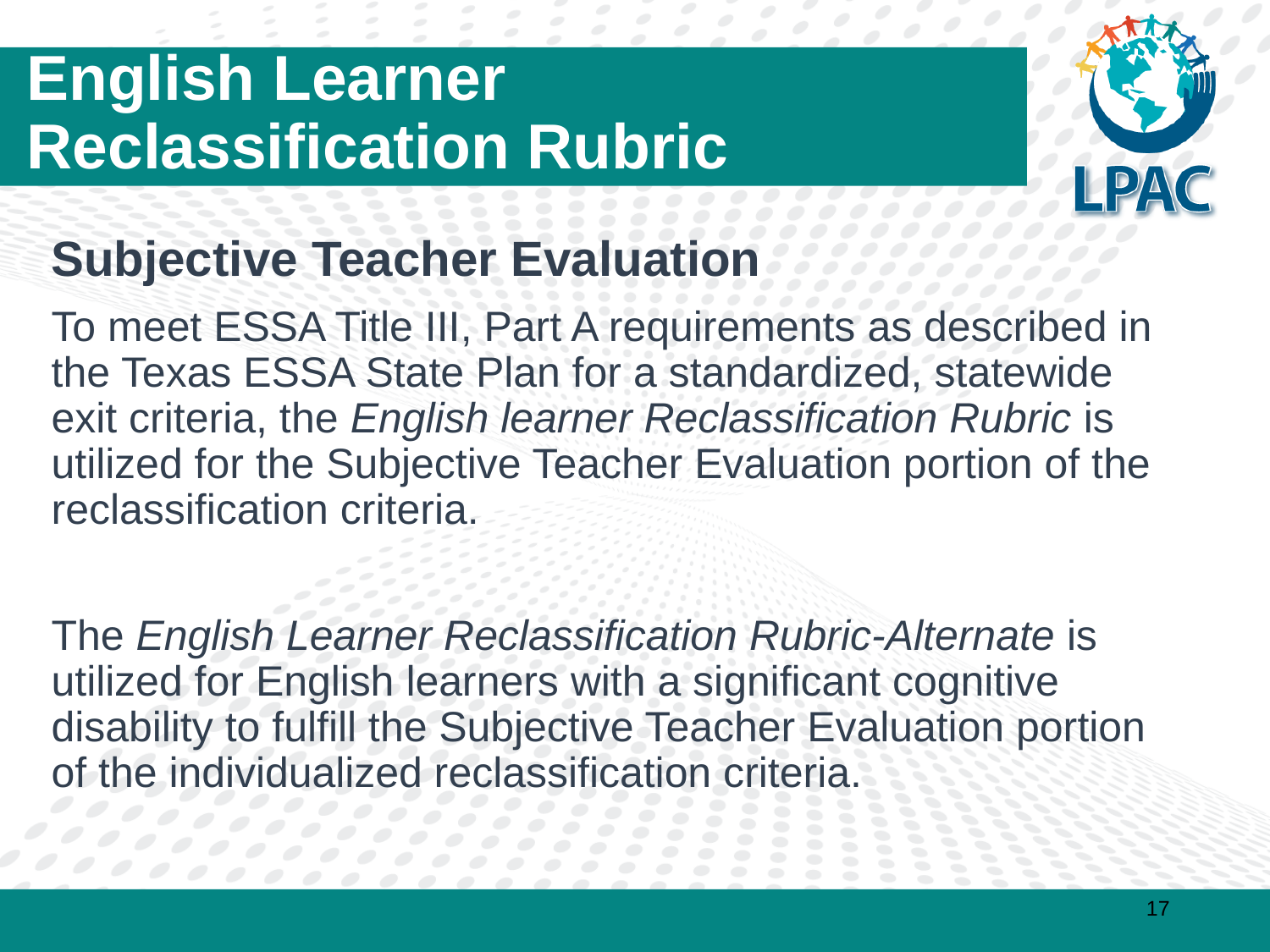

# English Learner Reclassification Rubric
Subjective Teacher Evaluation
To meet ESSA Title III, Part A requirements as described in the Texas ESSA State Plan for a standardized, statewide exit criteria, the English learner Reclassification Rubric is utilized for the Subjective Teacher Evaluation portion of the reclassification criteria.

The English Learner Reclassification Rubric-Alternate is utilized for English learners with a significant cognitive disability to fulfill the Subjective Teacher Evaluation portion of the individualized reclassification criteria.

17